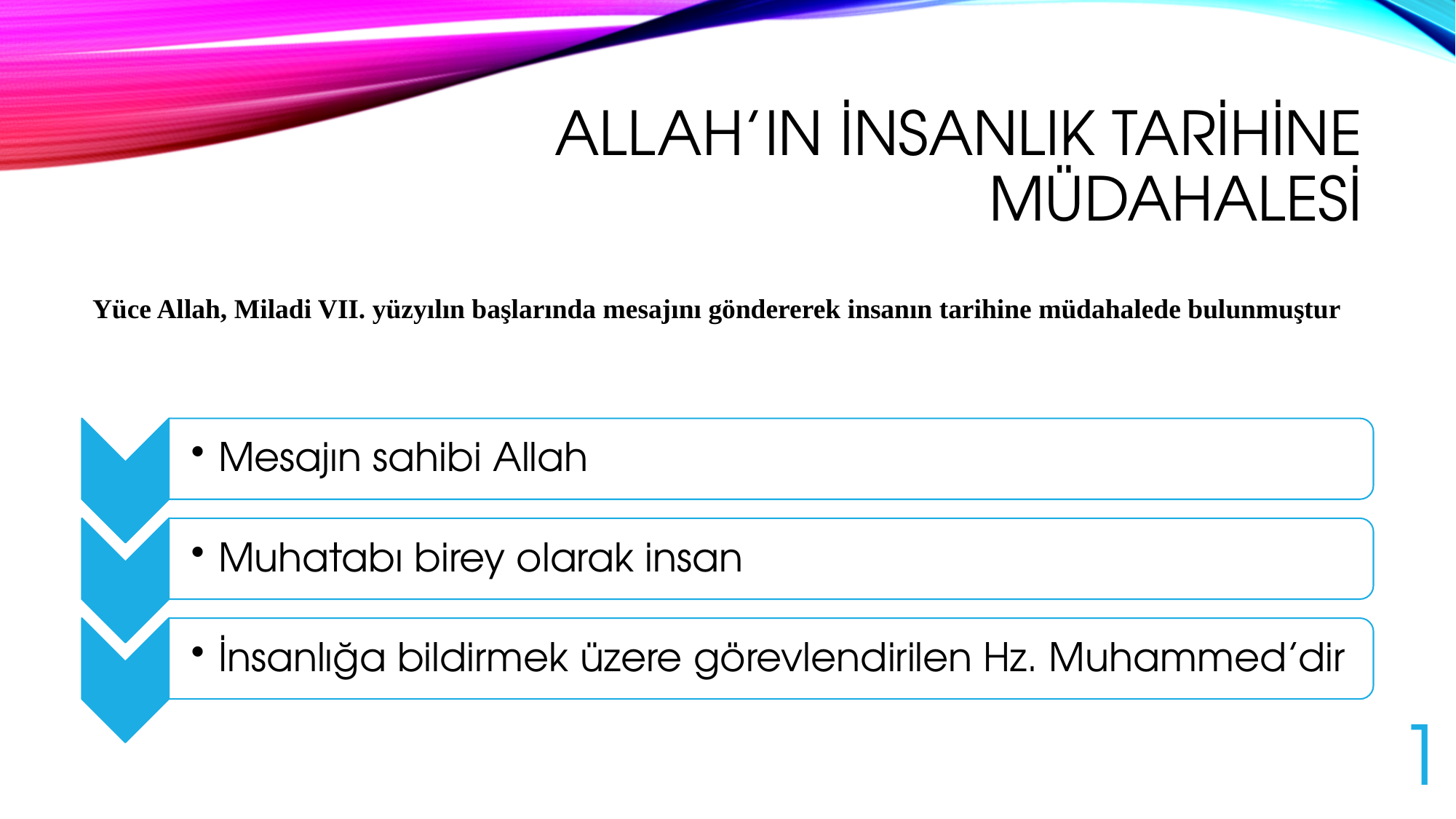

# Allah’ın insanlık tarihine müdahalesi
Yüce Allah, Miladi VII. yüzyılın başlarında mesajını göndererek insanın tarihine müdahalede bulunmuştur

Mesajın sahibi Allah

Muhatabı birey olarak insan

İnsanlığa bildirmek üzere görevlendirilen Hz. Muhammed’dir
1